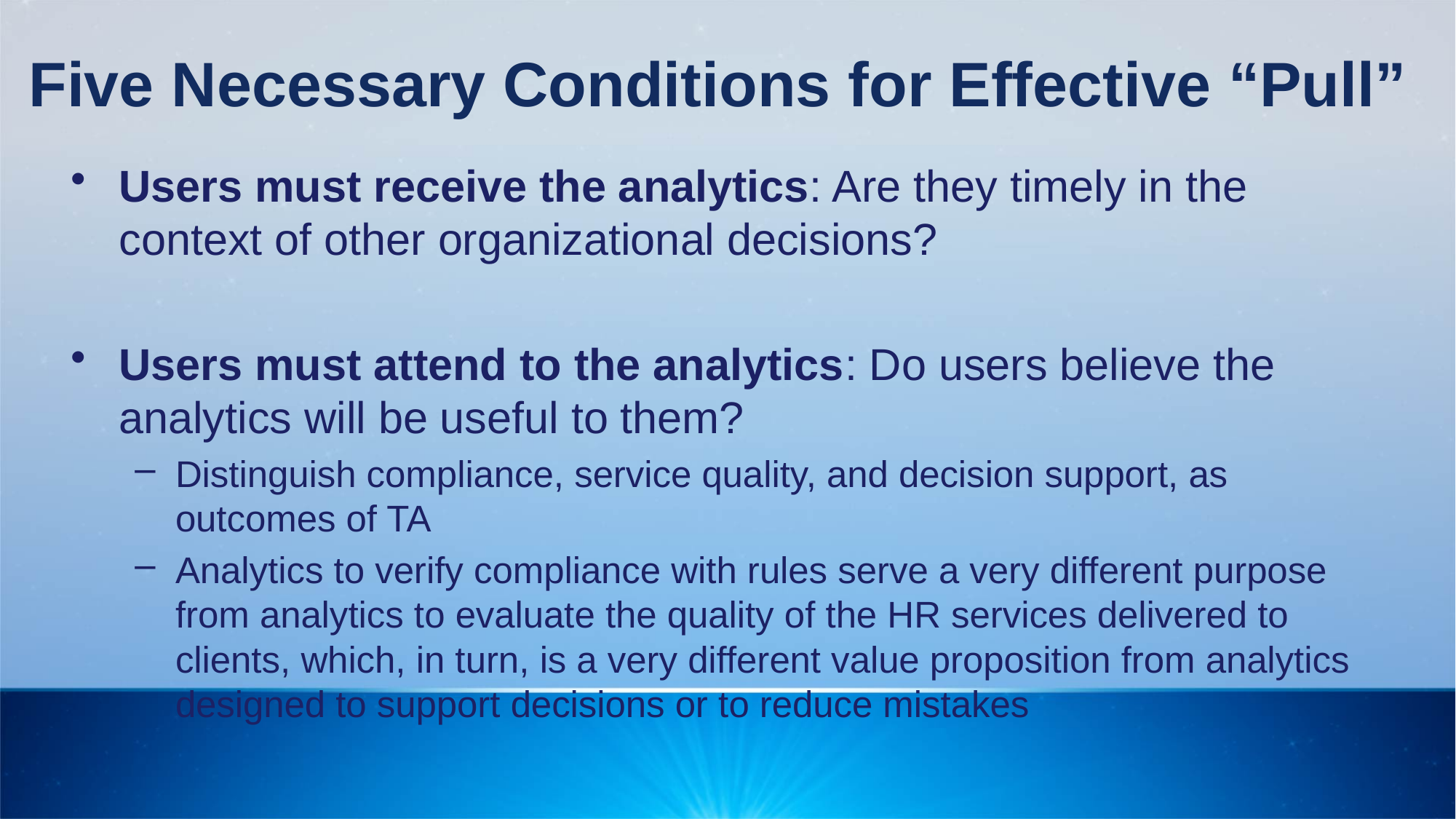

# Five Necessary Conditions for Effective “Pull”
Users must receive the analytics: Are they timely in the context of other organizational decisions?

Users must attend to the analytics: Do users believe the analytics will be useful to them?
Distinguish compliance, service quality, and decision support, as outcomes of TA
Analytics to verify compliance with rules serve a very different purpose from analytics to evaluate the quality of the HR services delivered to clients, which, in turn, is a very different value proposition from analytics designed to support decisions or to reduce mistakes